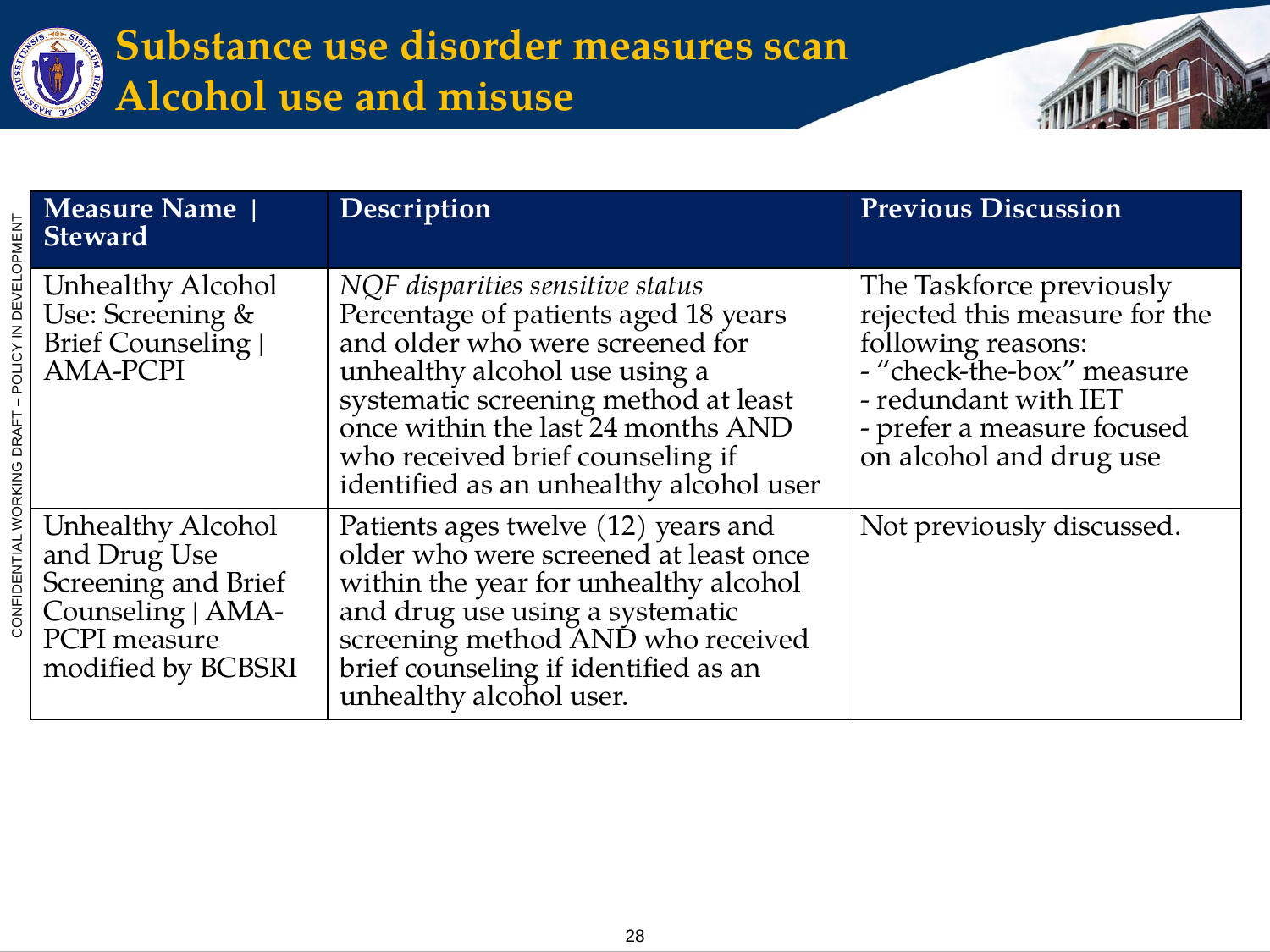

# Substance use disorder measures scan Alcohol use and misuse
| Measure Name |Steward | Description | Previous Discussion |
| --- | --- | --- |
| Unhealthy Alcohol Use: Screening & Brief Counseling | AMA-PCPI | NQF disparities sensitive status Percentage of patients aged 18 years and older who were screened for unhealthy alcohol use using a systematic screening method at least once within the last 24 months AND who received brief counseling if identified as an unhealthy alcohol user | The Taskforce previously rejected this measure for the following reasons: - “check-the-box” measure - redundant with IET - prefer a measure focused on alcohol and drug use |
| Unhealthy Alcohol and Drug Use Screening and Brief Counseling | AMA-PCPI measure modified by BCBSRI | Patients ages twelve (12) years and older who were screened at least once within the year for unhealthy alcohol and drug use using a systematic screening method AND who received brief counseling if identified as an unhealthy alcohol user. | Not previously discussed. |